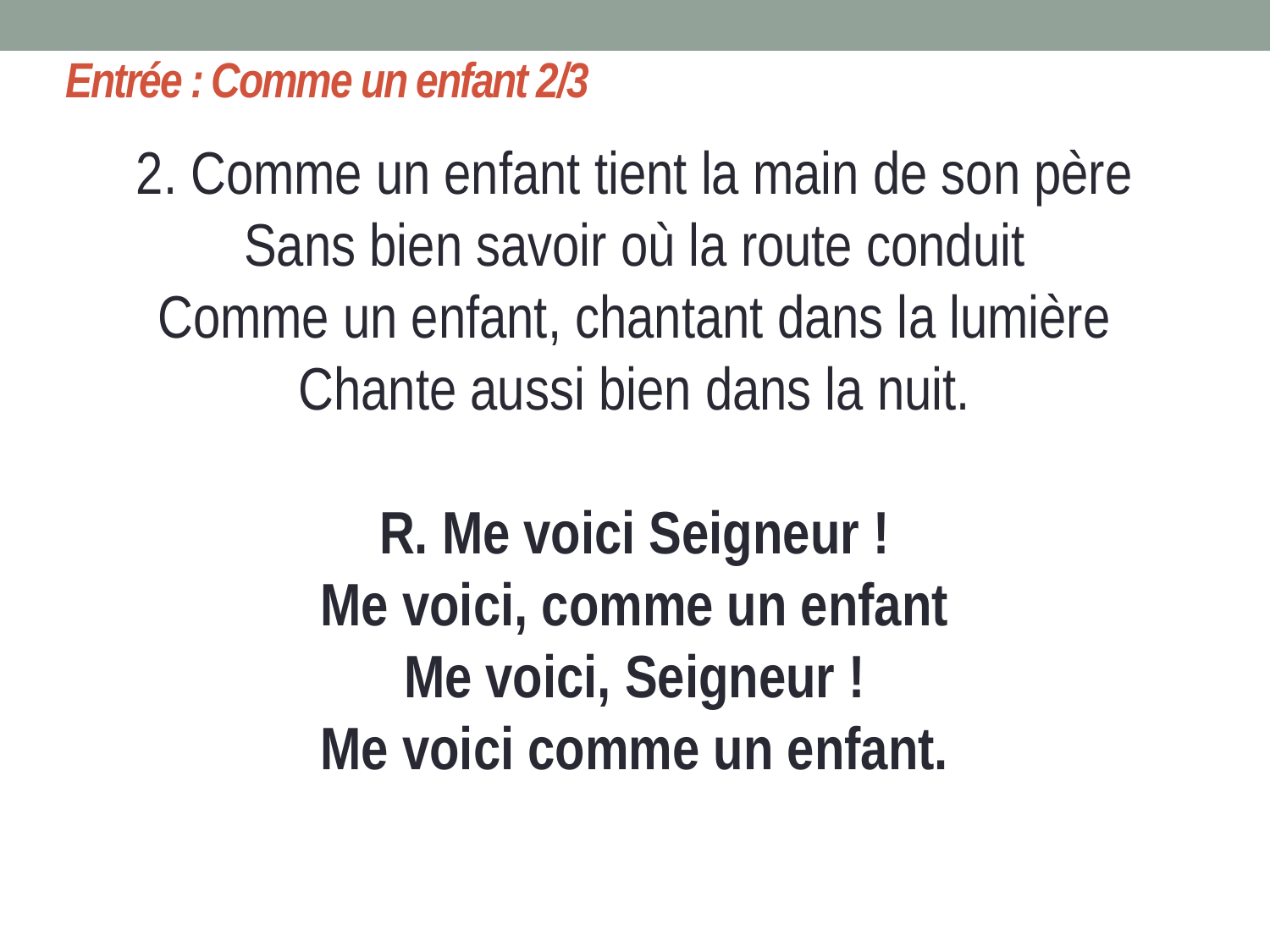

# Entrée : Comme un enfant 2/3
2. Comme un enfant tient la main de son père
Sans bien savoir où la route conduit
Comme un enfant, chantant dans la lumière
Chante aussi bien dans la nuit.

R. Me voici Seigneur !
Me voici, comme un enfant
Me voici, Seigneur !
Me voici comme un enfant.